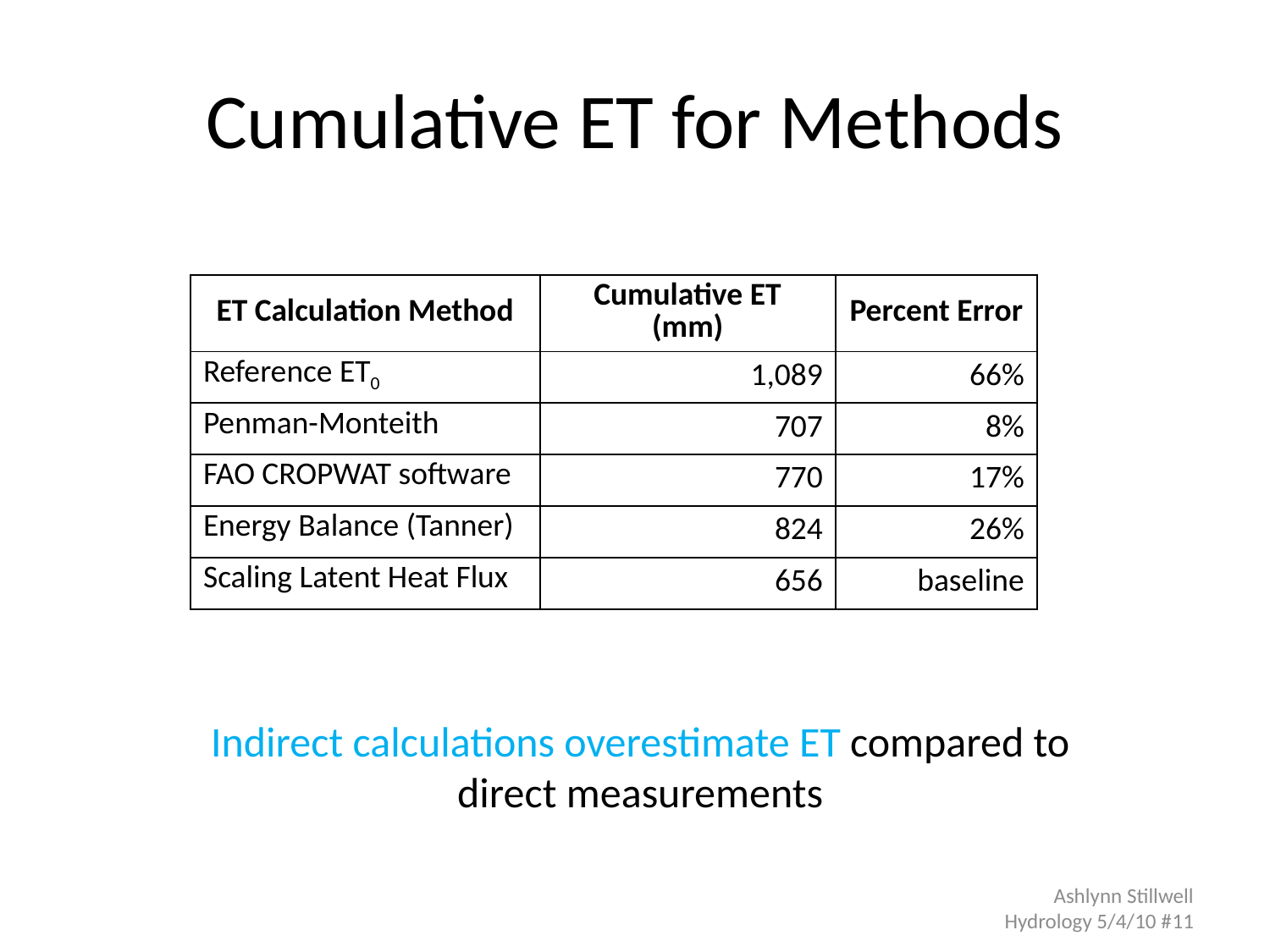

# Cumulative ET for Methods
| ET Calculation Method | Cumulative ET (mm) | Percent Error |
| --- | --- | --- |
| Reference ET0 | 1,089 | 66% |
| Penman-Monteith | 707 | 8% |
| FAO CROPWAT software | 770 | 17% |
| Energy Balance (Tanner) | 824 | 26% |
| Scaling Latent Heat Flux | 656 | baseline |
Indirect calculations overestimate ET compared to direct measurements
Ashlynn Stillwell
Hydrology 5/4/10 #11